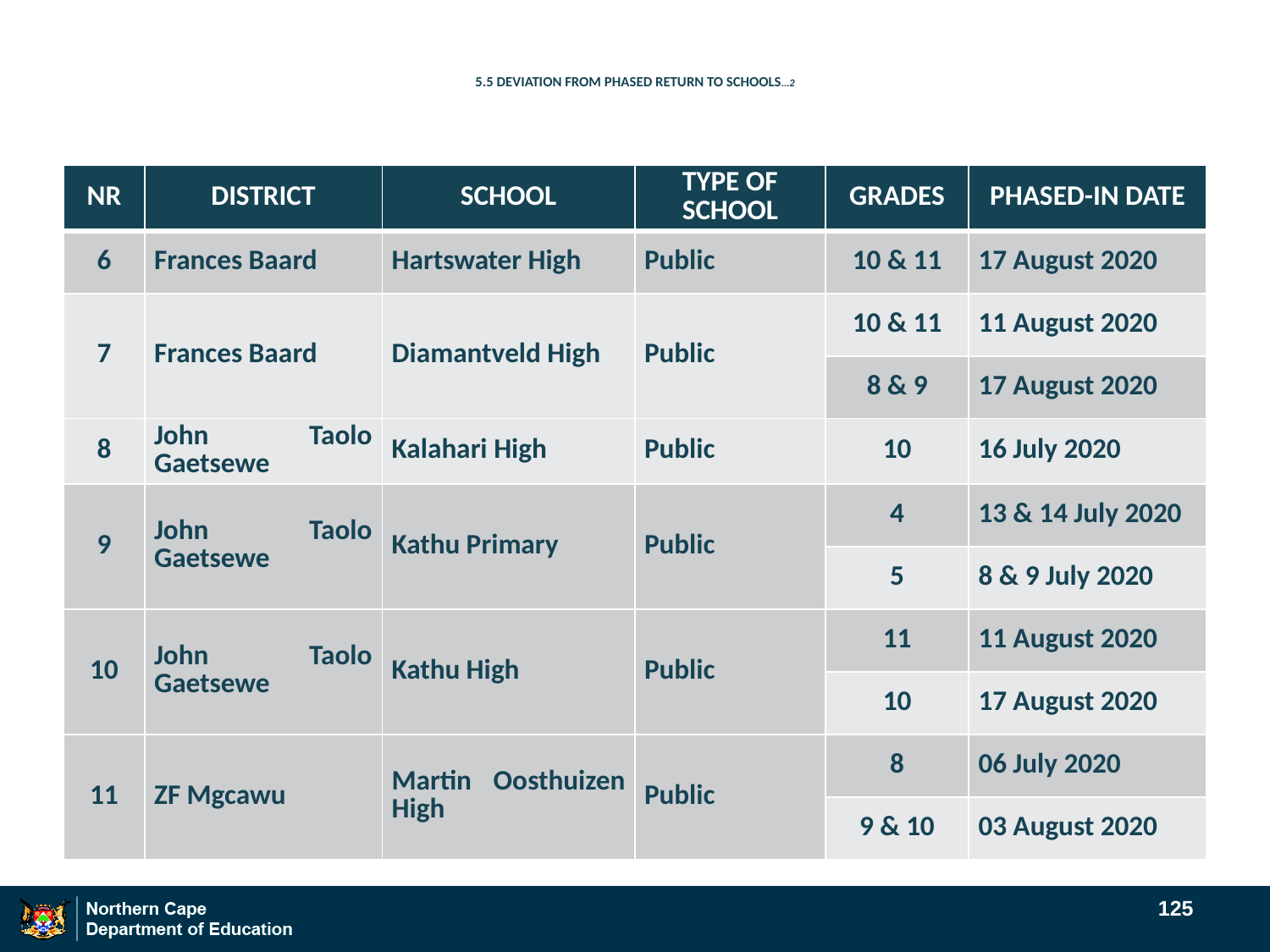

# 5.5 DEVIATION FROM PHASED RETURN TO SCHOOLS…2
| NR | DISTRICT | SCHOOL | TYPE OF SCHOOL | GRADES | PHASED-IN DATE |
| --- | --- | --- | --- | --- | --- |
| 6 | Frances Baard | Hartswater High | Public | 10 & 11 | 17 August 2020 |
| 7 | Frances Baard | Diamantveld High | Public | 10 & 11 | 11 August 2020 |
|  |  |  |  | 8 & 9 | 17 August 2020 |
| 8 | John Taolo Gaetsewe | Kalahari High | Public | 10 | 16 July 2020 |
| 9 | John Taolo Gaetsewe | Kathu Primary | Public | 4 | 13 & 14 July 2020 |
|  |  |  |  | 5 | 8 & 9 July 2020 |
| 10 | John Taolo Gaetsewe | Kathu High | Public | 11 | 11 August 2020 |
|  |  |  |  | 10 | 17 August 2020 |
| 11 | ZF Mgcawu | Martin Oosthuizen High | Public | 8 | 06 July 2020 |
|  |  |  |  | 9 & 10 | 03 August 2020 |
125